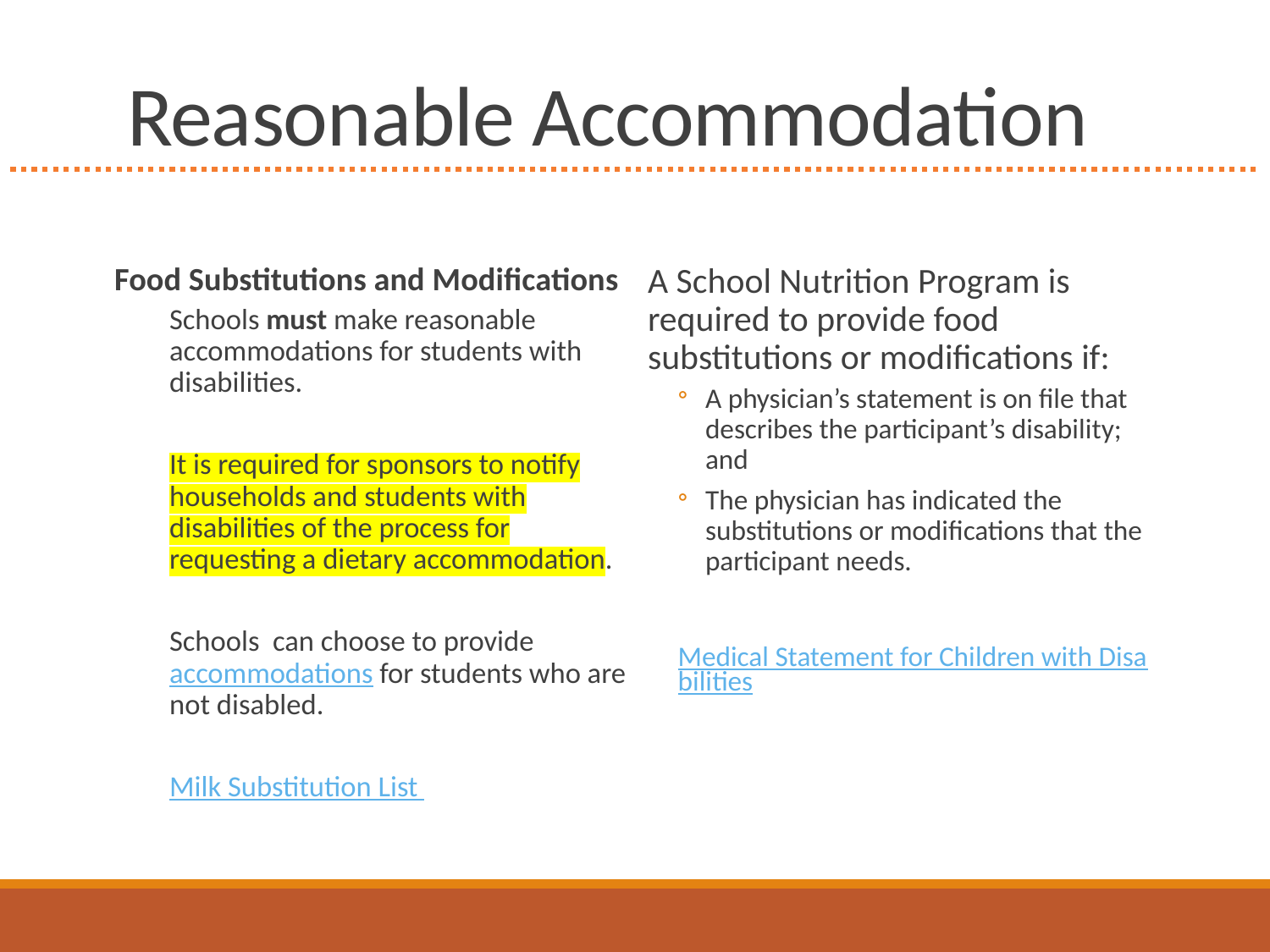

# Reasonable Accommodation
Food Substitutions and Modifications
Schools must make reasonable accommodations for students with disabilities.

It is required for sponsors to notify households and students with disabilities of the process for requesting a dietary accommodation.

Schools  can choose to provide accommodations for students who are not disabled.

Milk Substitution List
A School Nutrition Program is required to provide food substitutions or modifications if:
A physician’s statement is on file that describes the participant’s disability; and
The physician has indicated the substitutions or modifications that the participant needs.

Medical Statement for Children with Disabilities